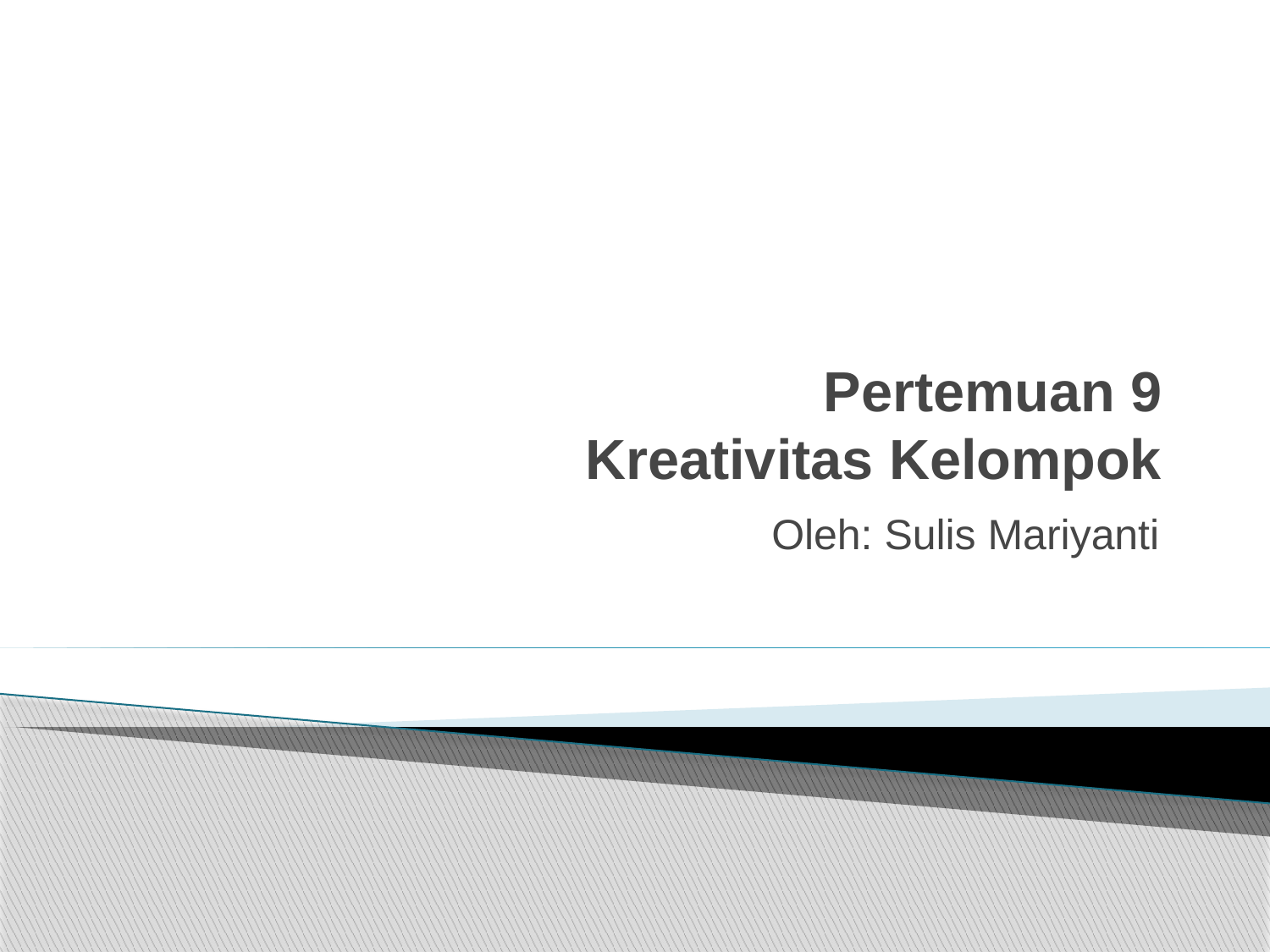

# Pertemuan 9 Kreativitas Kelompok
Oleh: Sulis Mariyanti